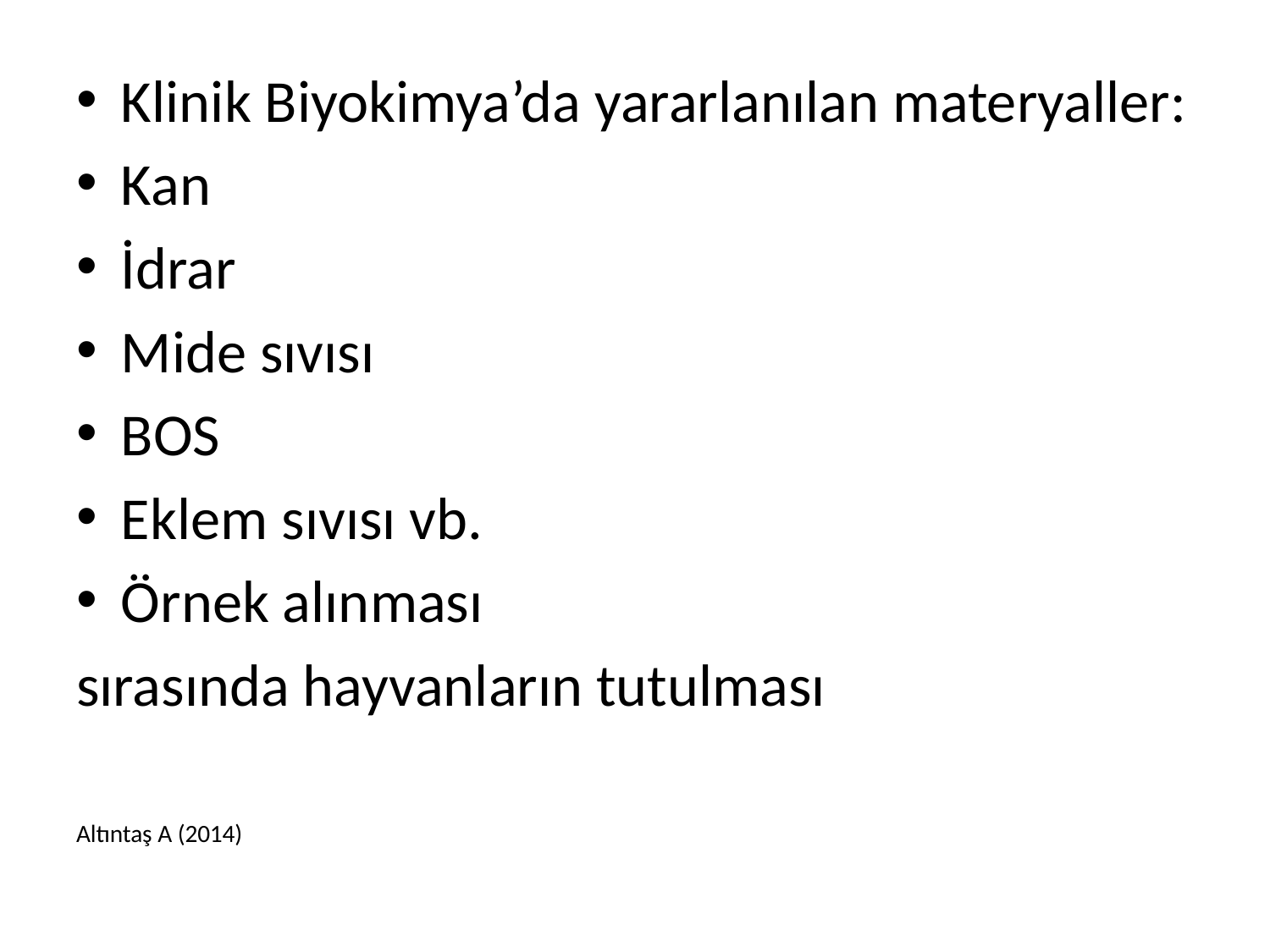

Klinik Biyokimya’da yararlanılan materyaller:
Kan
İdrar
Mide sıvısı
BOS
Eklem sıvısı vb.
Örnek alınması
sırasında hayvanların tutulması

Altıntaş A (2014)